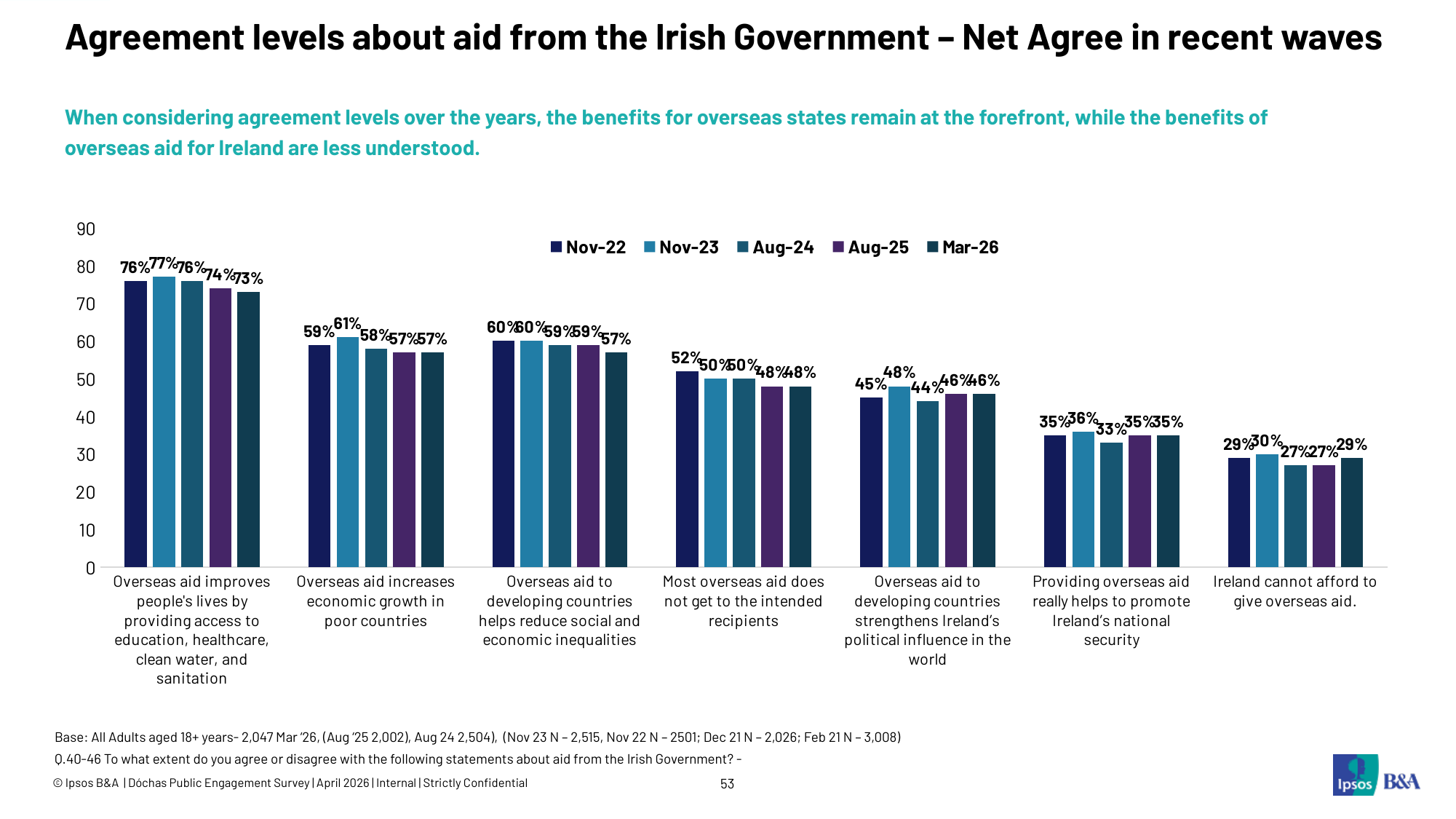

# Agreement levels about aid from the Irish Government – Net Agree in recent waves
When considering agreement levels over the years, the benefits for overseas states remain at the forefront, while the benefits of overseas aid for Ireland are less understood.

### Chart

| Category | Nov-22 | Nov-23 | Aug-24 | Aug-25 | Mar-26 |
|---|---|---|---|---|---|
| Overseas aid improves people's lives by providing access to education, healthcare, clean water, and sanitation | 76.0 | 77.0 | 76.0 | 74.0 | 73.0 |
| Overseas aid increases economic growth in poor countries | 59.0 | 61.0 | 58.0 | 57.0 | 57.0 |
| Overseas aid to developing countries helps reduce social and economic inequalities | 60.0 | 60.0 | 59.0 | 59.0 | 57.0 |
| Most overseas aid does not get to the intended recipients | 52.0 | 50.0 | 50.0 | 48.0 | 48.0 |
| Overseas aid to developing countries strengthens Ireland’s political influence in the world | 45.0 | 48.0 | 44.0 | 46.0 | 46.0 |
| Providing overseas aid really helps to promote Ireland’s national security | 35.0 | 36.0 | 33.0 | 35.0 | 35.0 |
| Ireland cannot afford to give overseas aid. | 29.0 | 30.0 | 27.0 | 27.0 | 29.0 |
Base: All Adults aged 18+ years- 2,047 Mar ‘26, (Aug ‘25 2,002), Aug 24 2,504),  (Nov 23 N – 2,515, Nov 22 N – 2501; Dec 21 N – 2,026; Feb 21 N – 3,008)
Q.40-46 To what extent do you agree or disagree with the following statements about aid from the Irish Government? -